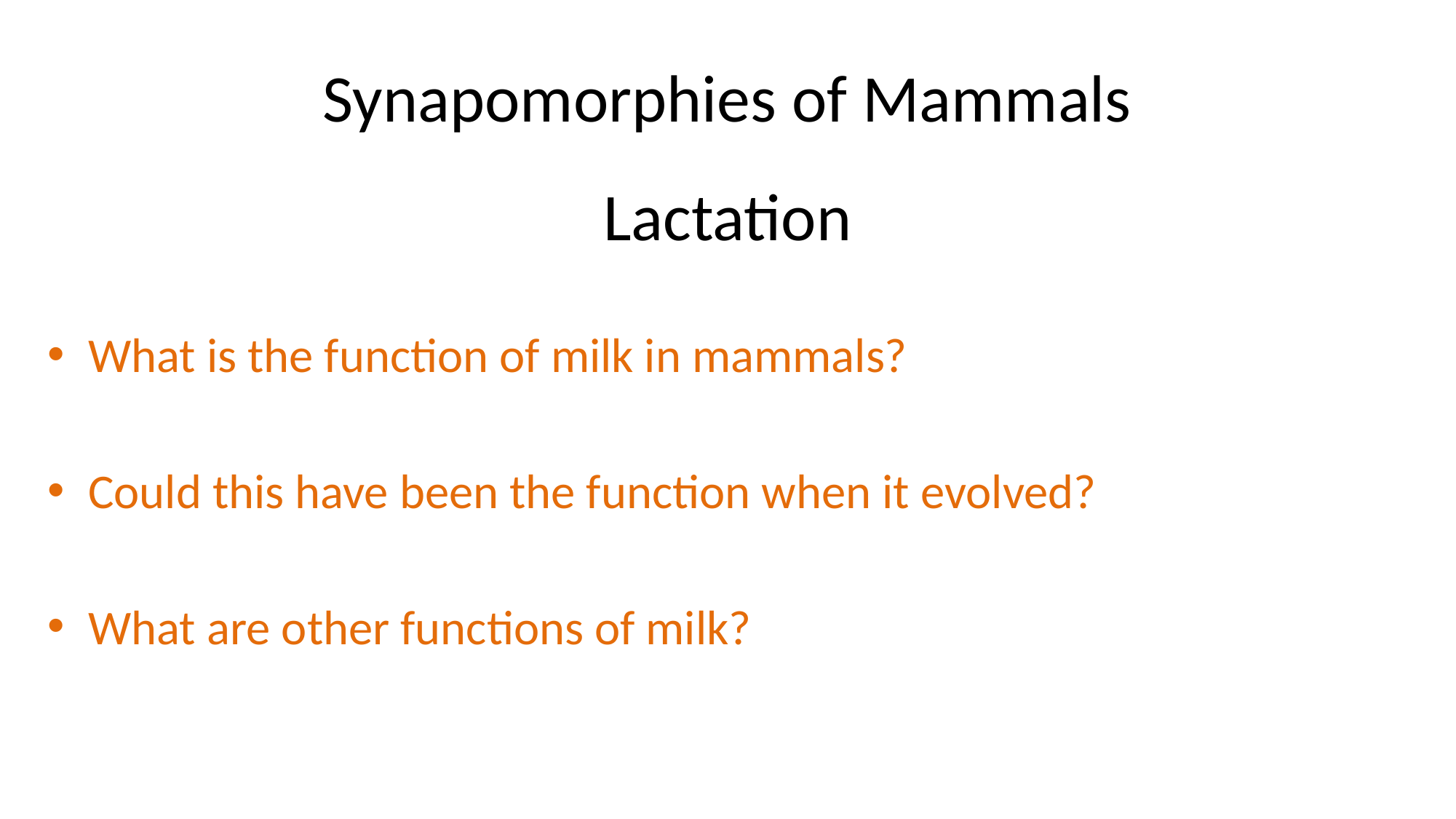

Synapomorphies of Mammals
# Lactation
What is the function of milk in mammals?

Could this have been the function when it evolved?

What are other functions of milk?